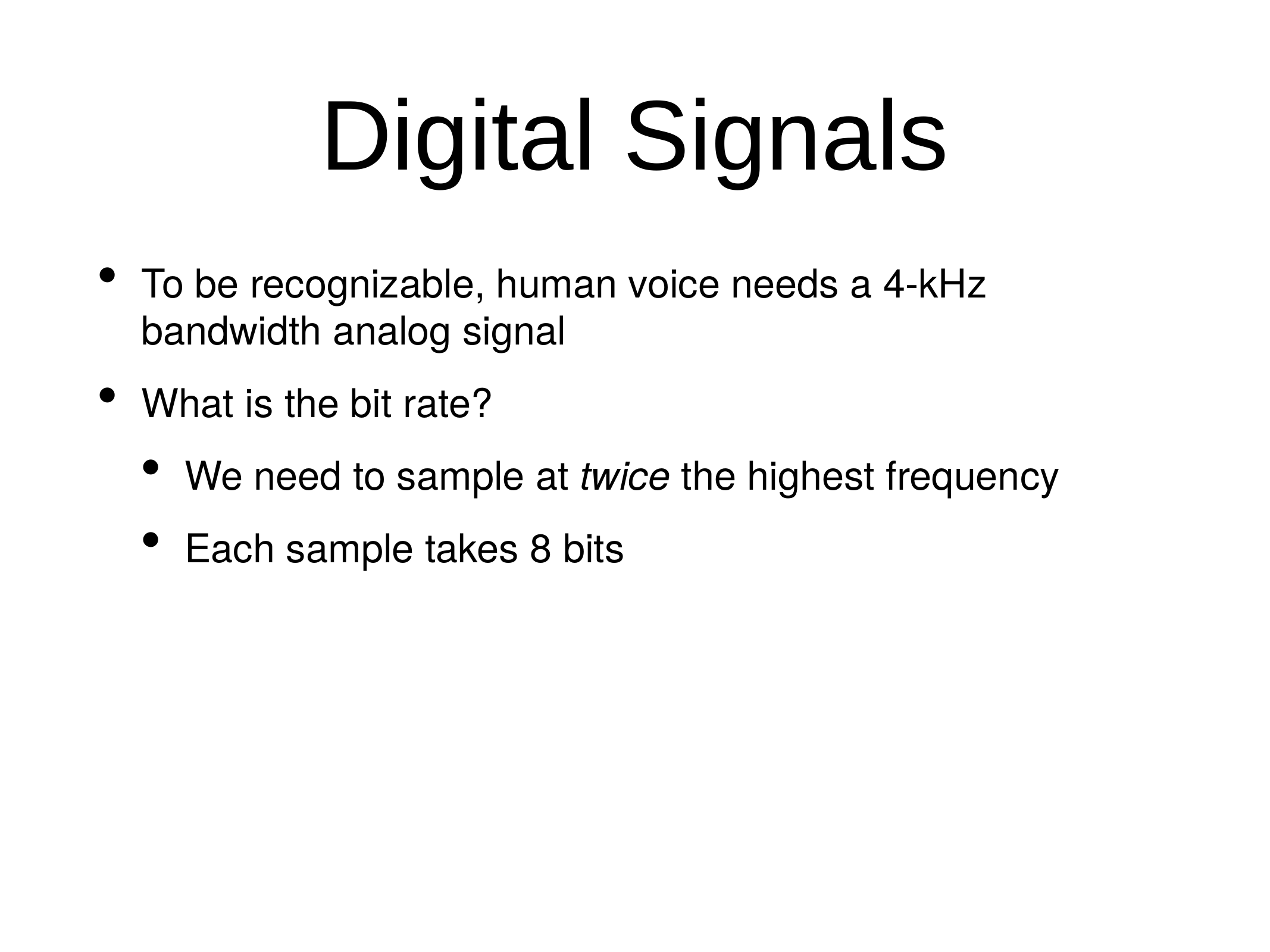

# Digital Signals
To be recognizable, human voice needs a 4-kHz bandwidth analog signal
What is the bit rate?
We need to sample at twice the highest frequency
Each sample takes 8 bits